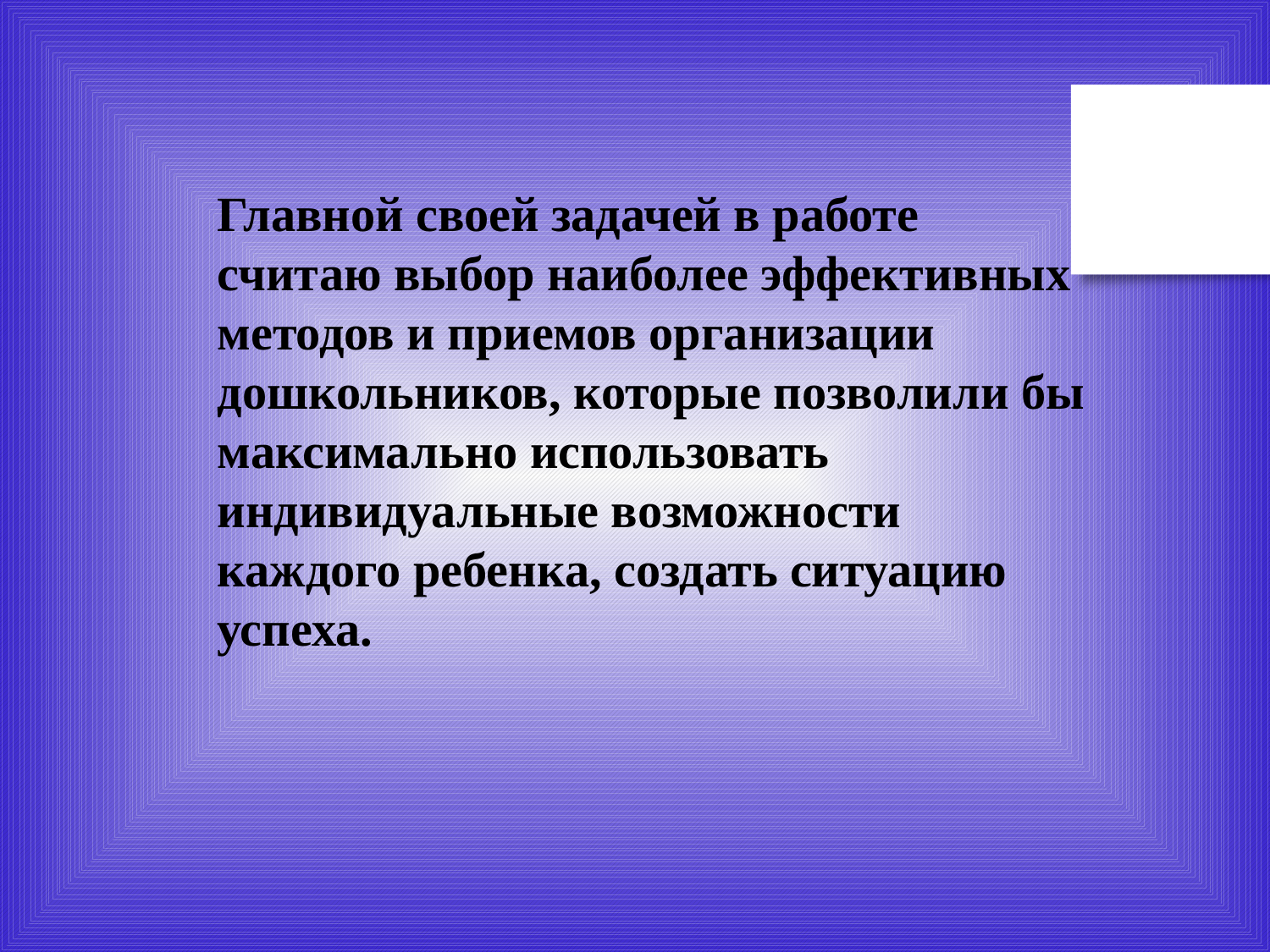

Главной своей задачей в работе считаю выбор наиболее эффективных методов и приемов организации дошкольников, которые позволили бы максимально использовать индивидуальные возможности каждого ребенка, создать ситуацию успеха.